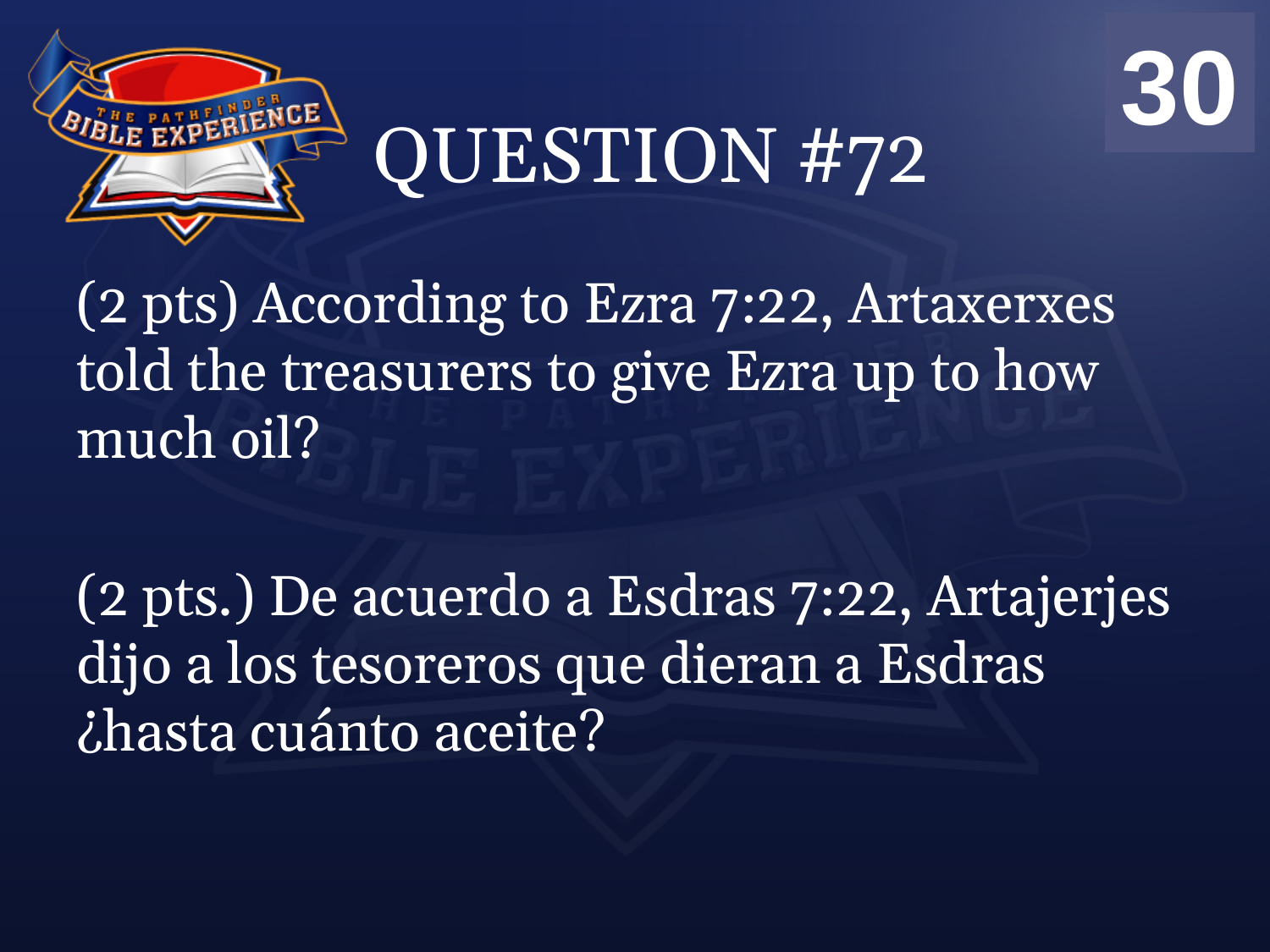

00
01
02
03
04
05
06
07
08
09
10
11
12
13
14
15
16
17
18
19
20
21
22
23
24
25
26
27
28
29
30
# QUESTION #72
(2 pts) According to Ezra 7:22, Artaxerxes told the treasurers to give Ezra up to how much oil?

(2 pts.) De acuerdo a Esdras 7:22, Artajerjes dijo a los tesoreros que dieran a Esdras ¿hasta cuánto aceite?